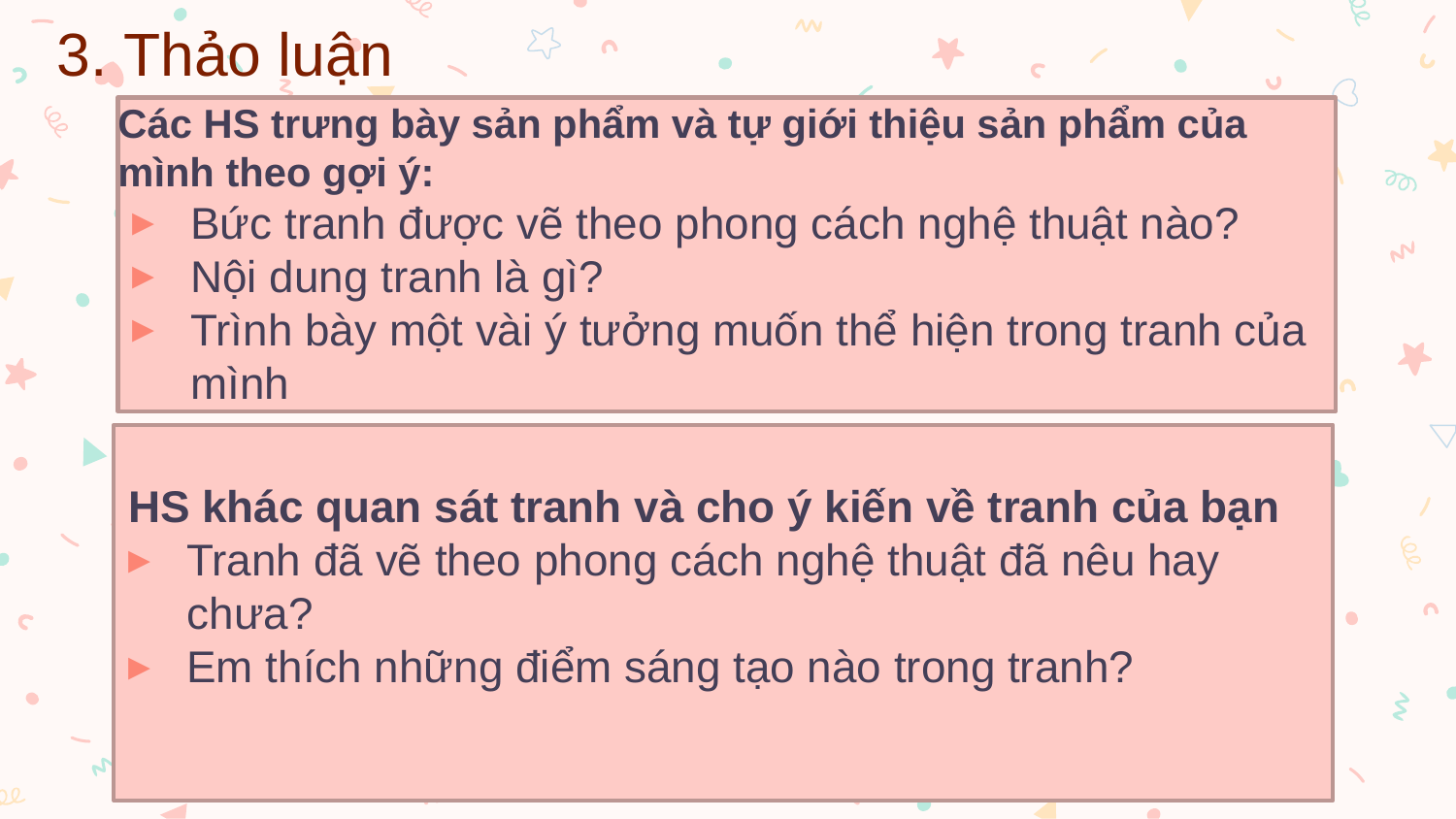

# 3. Thảo luận
Các HS trưng bày sản phẩm và tự giới thiệu sản phẩm của mình theo gợi ý:
Bức tranh được vẽ theo phong cách nghệ thuật nào?
Nội dung tranh là gì?
Trình bày một vài ý tưởng muốn thể hiện trong tranh của mình

HS khác quan sát tranh và cho ý kiến về tranh của bạn
Tranh đã vẽ theo phong cách nghệ thuật đã nêu hay chưa?
Em thích những điểm sáng tạo nào trong tranh?

26